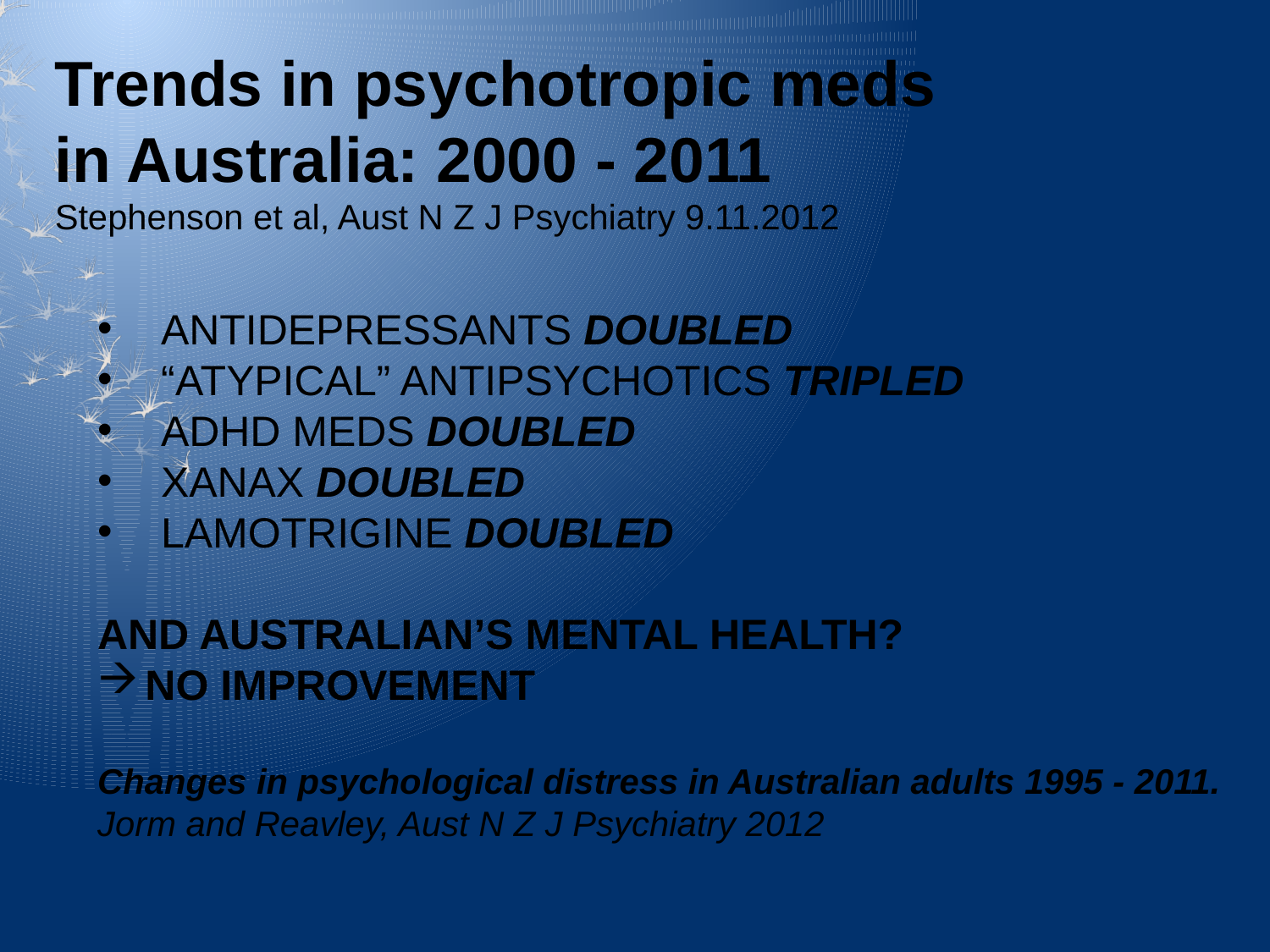

Trends in psychotropic meds
in Australia: 2000 - 2011
Stephenson et al, Aust N Z J Psychiatry 9.11.2012
ANTIDEPRESSANTS DOUBLED
“ATYPICAL” ANTIPSYCHOTICS TRIPLED
ADHD MEDS DOUBLED
XANAX DOUBLED
LAMOTRIGINE DOUBLED

AND AUSTRALIAN’S MENTAL HEALTH?
NO IMPROVEMENT

Changes in psychological distress in Australian adults 1995 - 2011.
Jorm and Reavley, Aust N Z J Psychiatry 2012